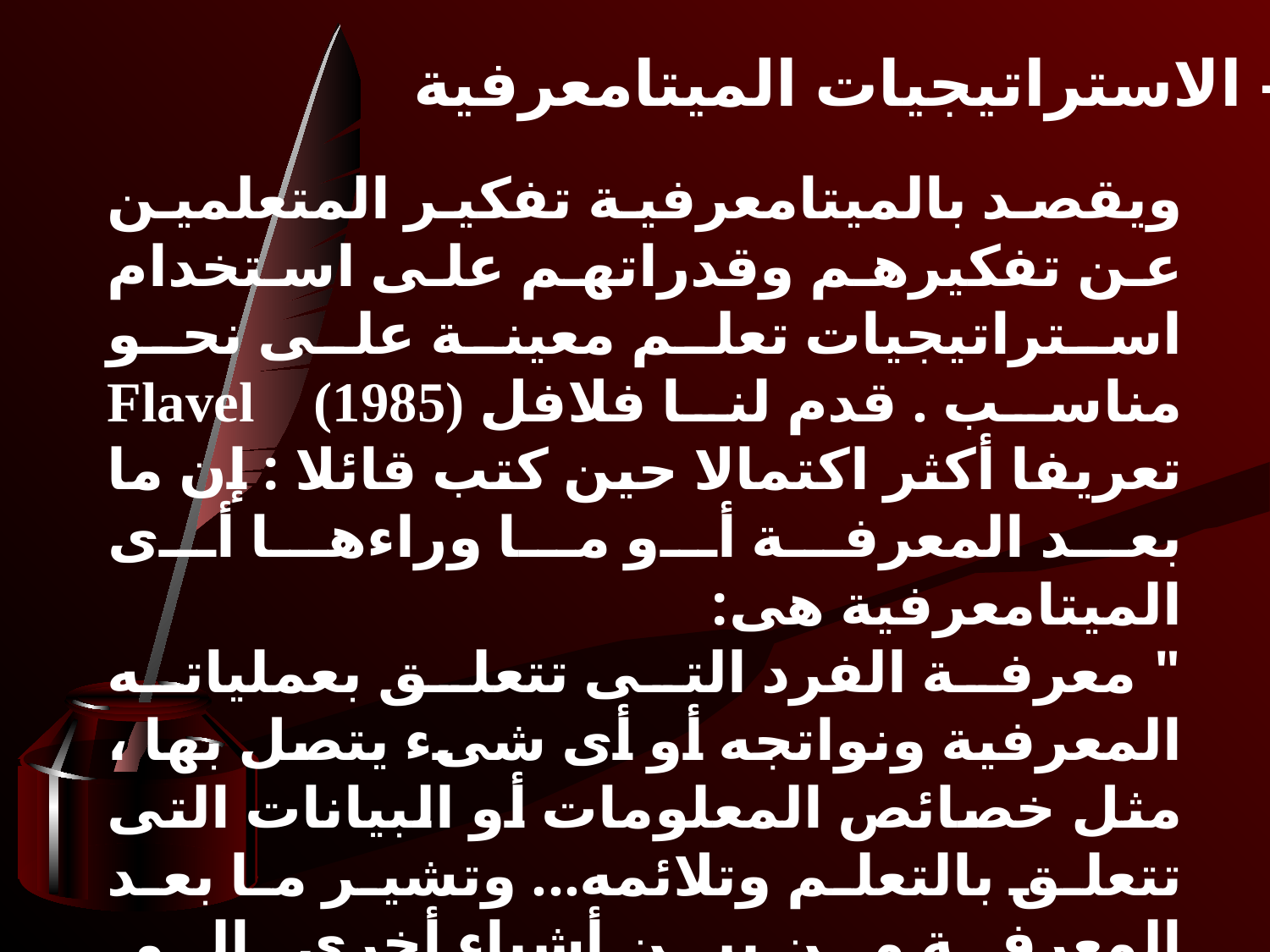

- الاستراتيجيات الميتامعرفية
ويقصد بالميتامعرفية تفكير المتعلمين عن تفكيرهم وقدراتهم على استخدام استراتيجيات تعلم معينة على نحو مناسب . قدم لنا فلافل Flavel (1985) تعريفا أكثر اكتمالا حين كتب قائلا : إن ما بعد المعرفة أو ما وراءها أى الميتامعرفية هى:
" معرفة الفرد التى تتعلق بعملياته المعرفية ونواتجه أو أى شىء يتصل بها ، مثل خصائص المعلومات أو البيانات التى تتعلق بالتعلم وتلائمه... وتشير ما بعد المعرفة من بين أشياء أخرى . إلى المراقبة النشطة والتنظيم اللاحق وتناغم هذه العمليات فى علاقتها بهدف معرفى تتعلق به ، وعادة ما يكون ذلك فى خدمة هدف عيانى" .